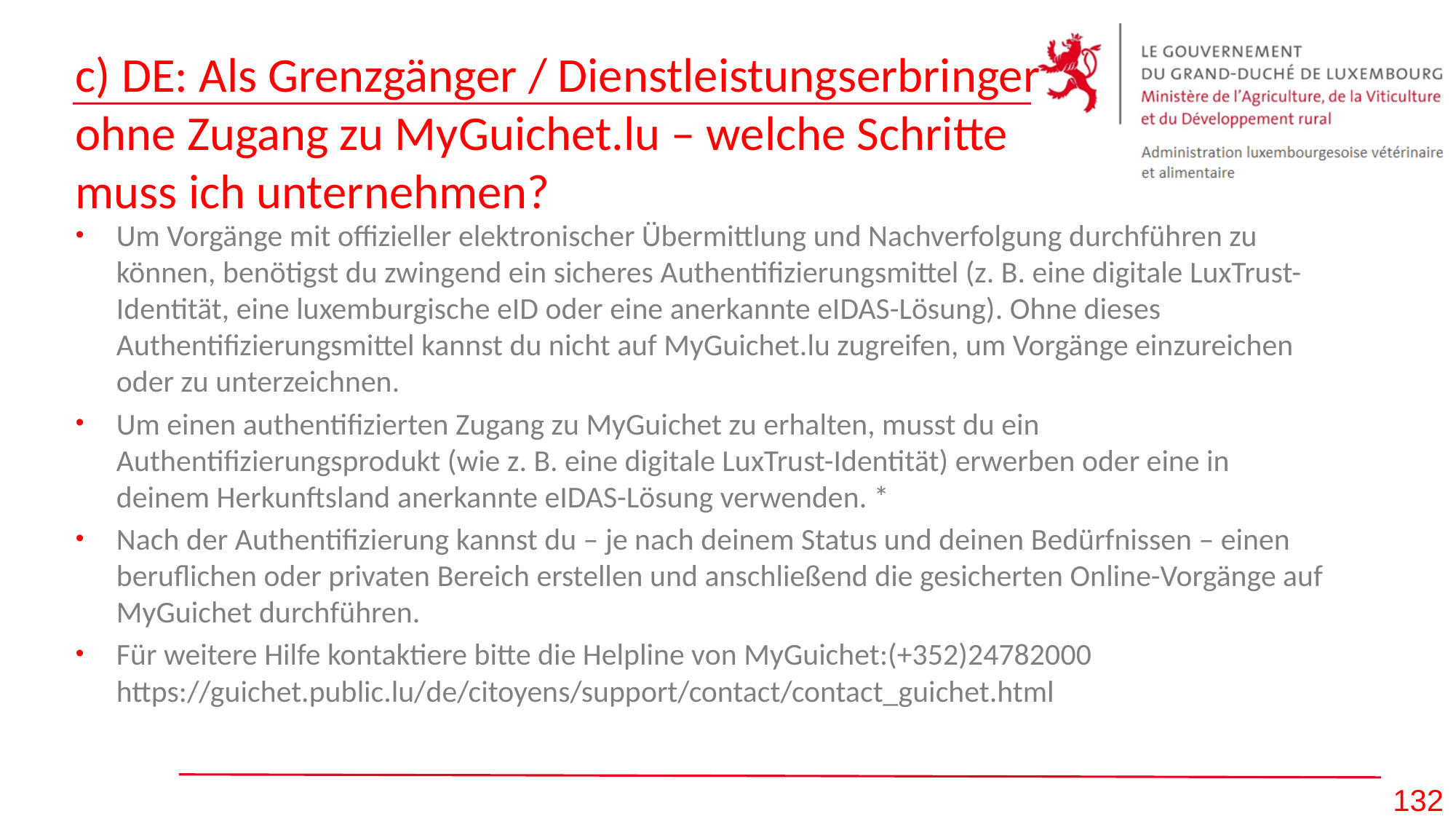

# c) DE: Als Grenzgänger / Dienstleistungserbringer ohne Zugang zu MyGuichet.lu – welche Schritte muss ich unternehmen?
Um Vorgänge mit offizieller elektronischer Übermittlung und Nachverfolgung durchführen zu können, benötigst du zwingend ein sicheres Authentifizierungsmittel (z. B. eine digitale LuxTrust-Identität, eine luxemburgische eID oder eine anerkannte eIDAS-Lösung). Ohne dieses Authentifizierungsmittel kannst du nicht auf MyGuichet.lu zugreifen, um Vorgänge einzureichen oder zu unterzeichnen.
Um einen authentifizierten Zugang zu MyGuichet zu erhalten, musst du ein Authentifizierungsprodukt (wie z. B. eine digitale LuxTrust-Identität) erwerben oder eine in deinem Herkunftsland anerkannte eIDAS-Lösung verwenden. *
Nach der Authentifizierung kannst du – je nach deinem Status und deinen Bedürfnissen – einen beruflichen oder privaten Bereich erstellen und anschließend die gesicherten Online-Vorgänge auf MyGuichet durchführen.
Für weitere Hilfe kontaktiere bitte die Helpline von MyGuichet:(+352)24782000 https://guichet.public.lu/de/citoyens/support/contact/contact_guichet.html

132